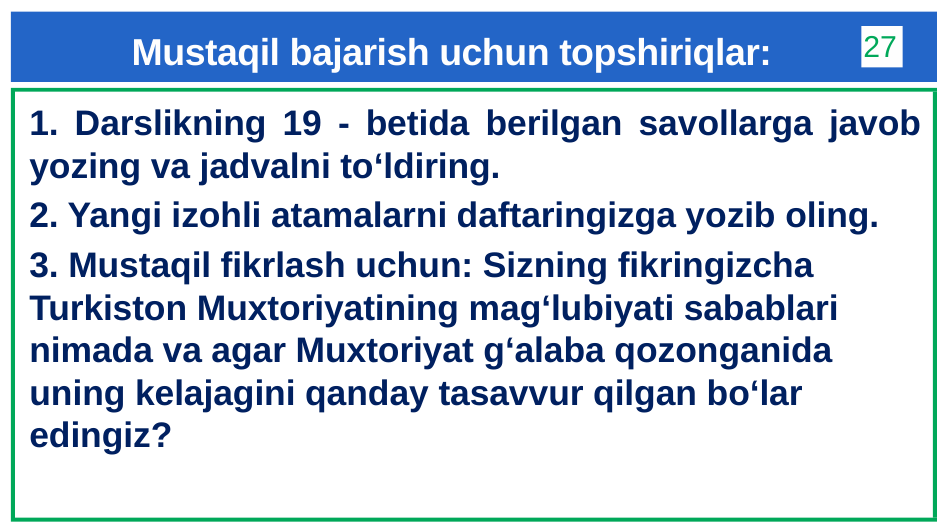

# Mustaqil bajarish uchun topshiriqlar:
27

1. Darslikning 19 - betida berilgan savollarga javob yozing va jadvalni to‘ldiring.
2. Yangi izohli atamalarni daftaringizga yozib oling.
3. Mustaqil fikrlash uchun: Sizning fikringizcha Turkiston Muxtoriyatining mag‘lubiyati sabablari nimada va agar Muxtoriyat g‘alaba qozonganida uning kelajagini qanday tasavvur qilgan bo‘lar edingiz?